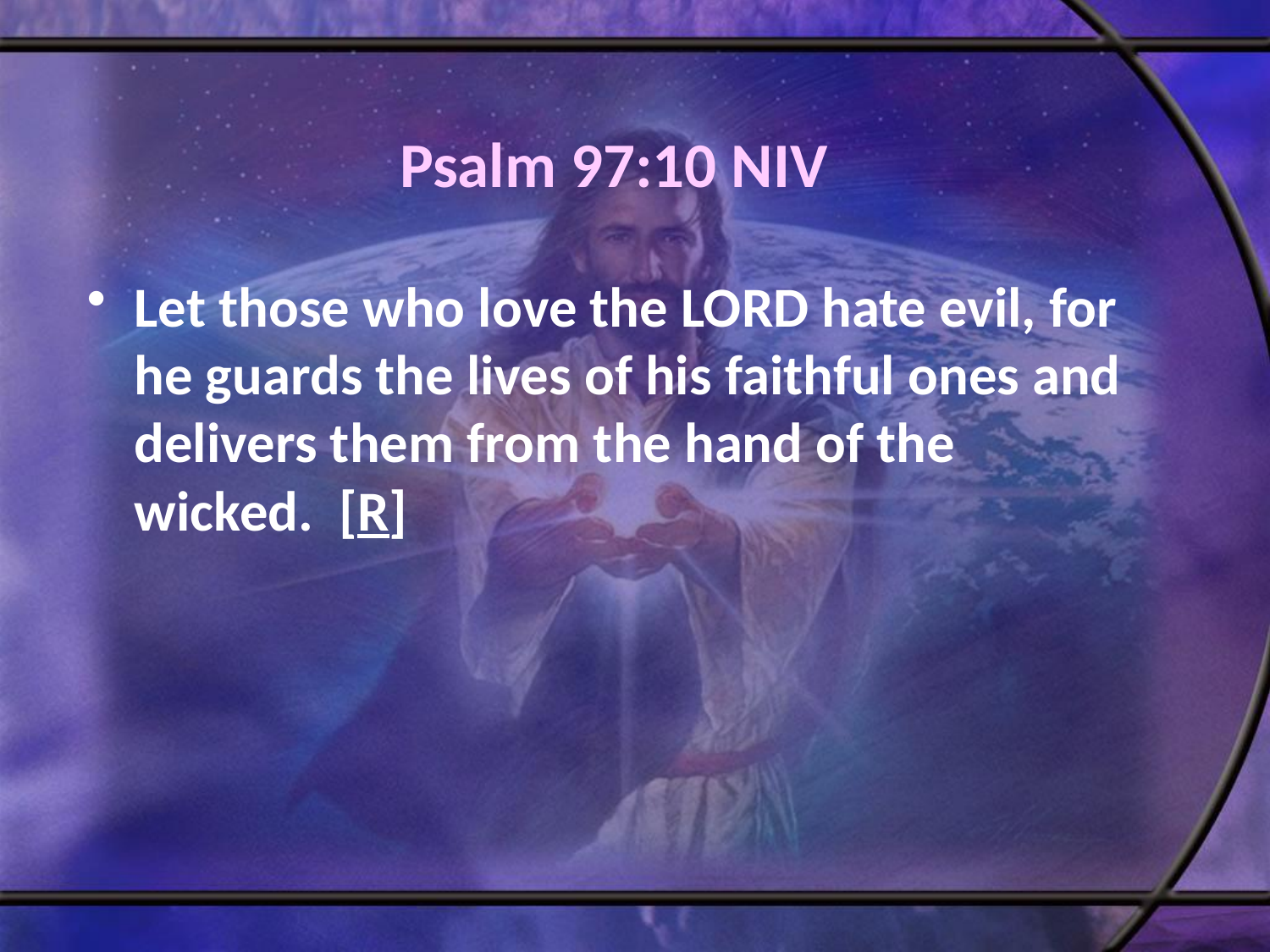

# Psalm 97:10 NIV
Let those who love the LORD hate evil, for he guards the lives of his faithful ones and delivers them from the hand of the wicked.  [R]